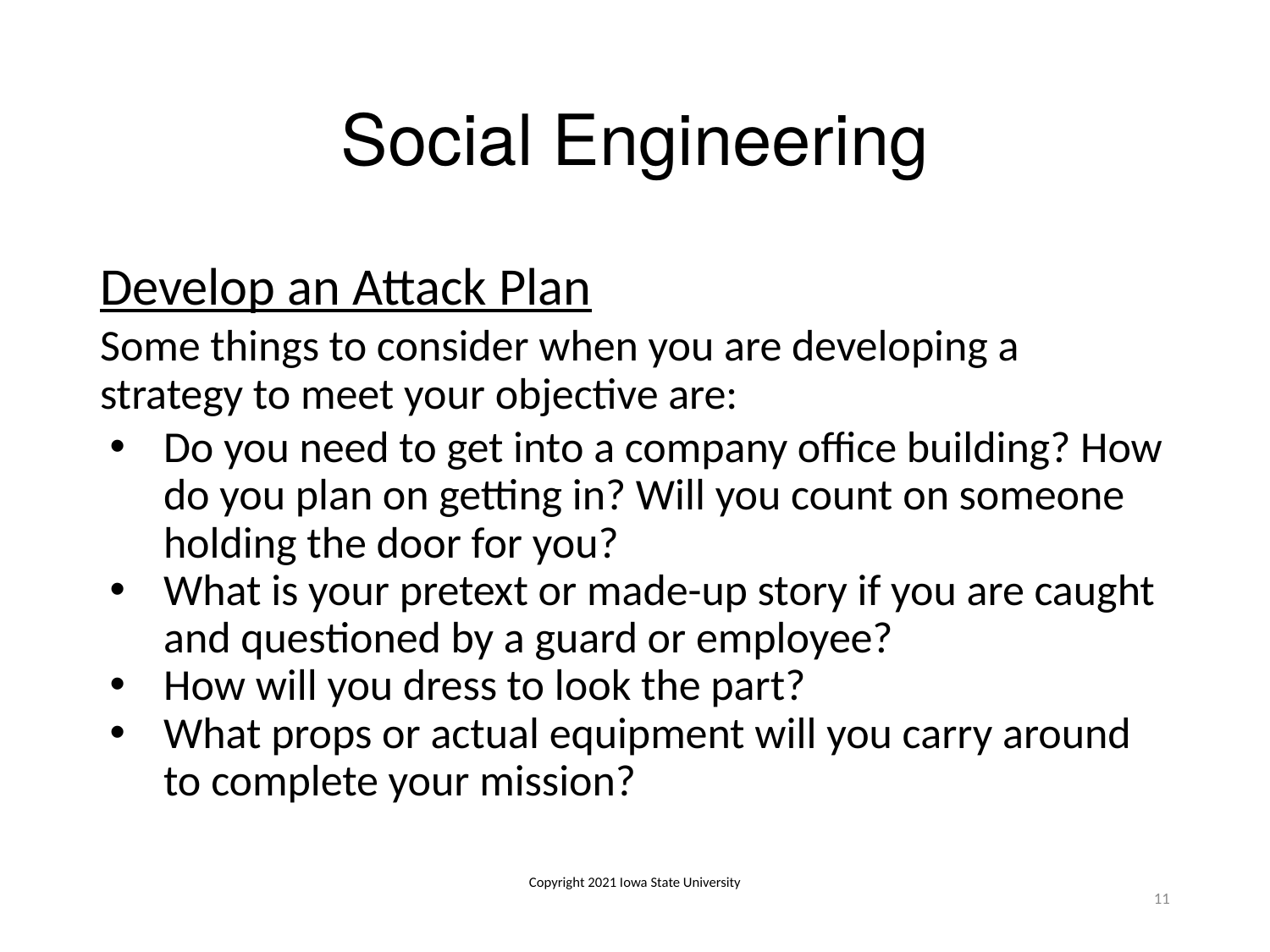

# Social Engineering
Develop an Attack Plan
Some things to consider when you are developing a strategy to meet your objective are:
Do you need to get into a company office building? How do you plan on getting in? Will you count on someone holding the door for you?
What is your pretext or made-up story if you are caught and questioned by a guard or employee?
How will you dress to look the part?
What props or actual equipment will you carry around to complete your mission?
Copyright 2021 Iowa State University
11